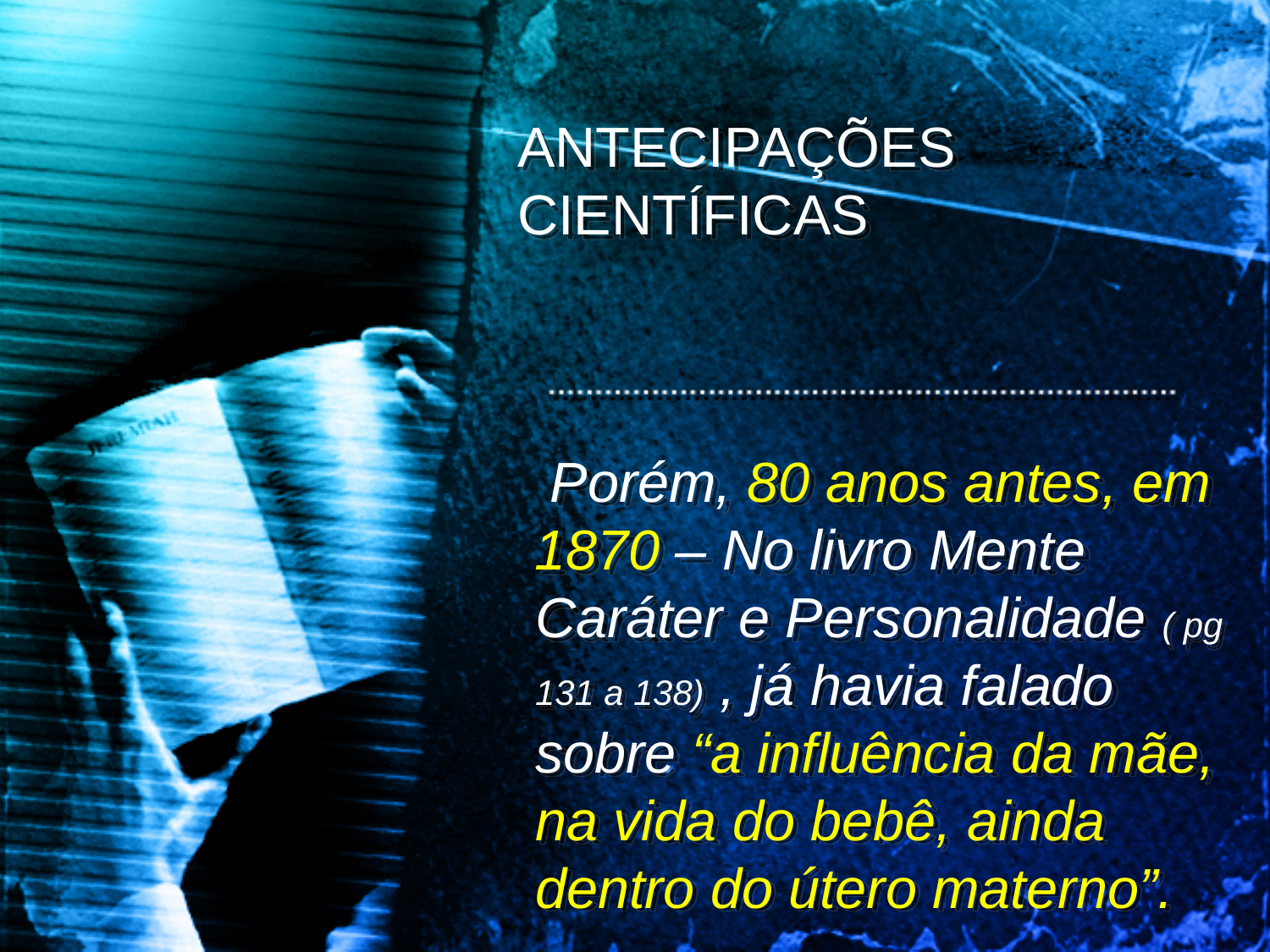

ANTECIPAÇÕES CIENTÍFICAS
    Porém, 80 anos antes, em
   1870 – No livro Mente Caráter e Personalidade ( pg 131 a 138) , já havia falado sobre “a influência da mãe, na vida do bebê, ainda dentro do útero materno”.